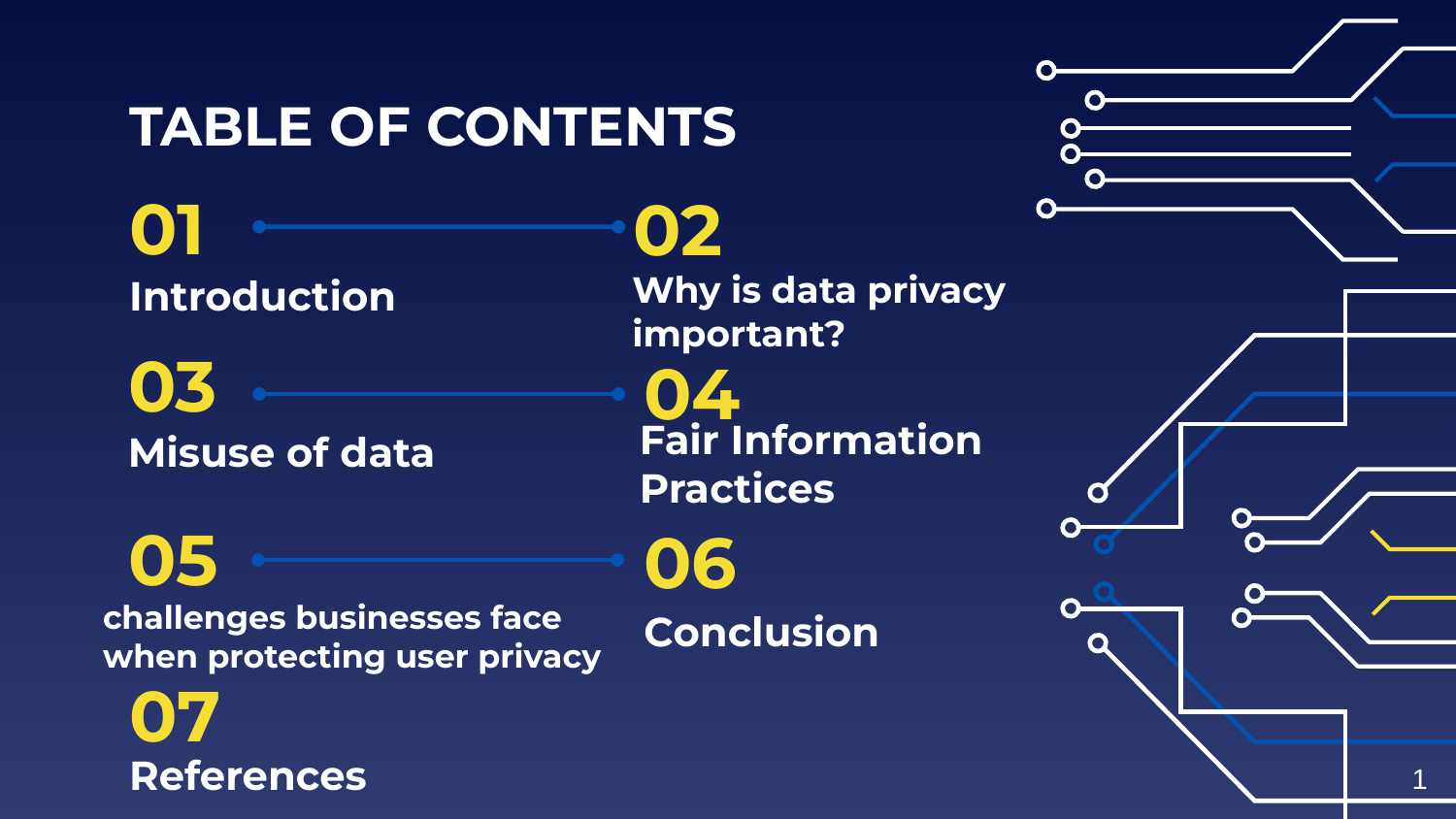

TABLE OF CONTENTS
01
02
Why is data privacy important?
# Introduction

03
04
Misuse of data
Fair Information Practices
05
06
Conclusion
challenges businesses face when protecting user privacy
07
References
1